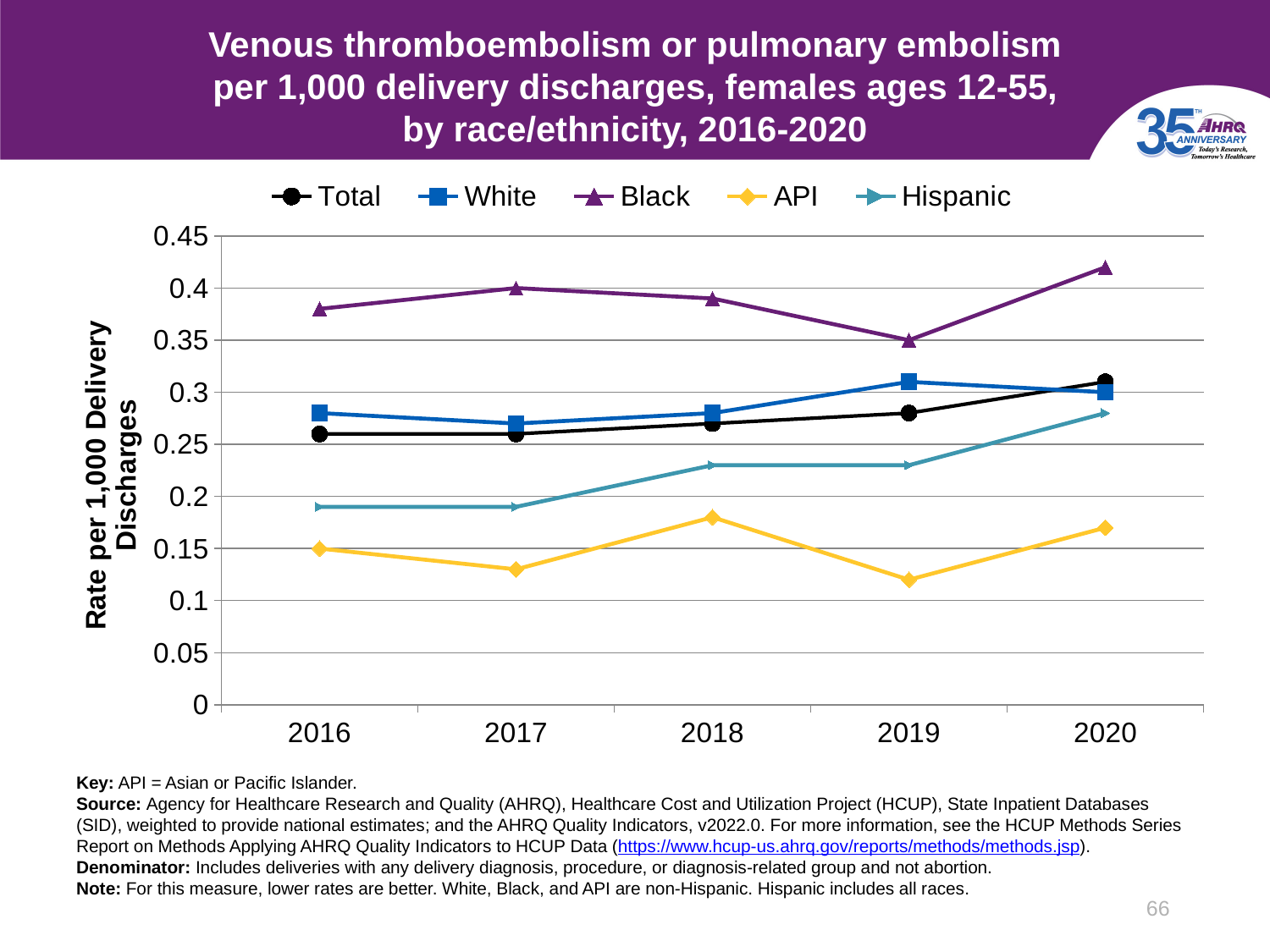

# Venous thromboembolism or pulmonary embolism per 1,000 delivery discharges, females ages 12-55, by race/ethnicity, 2016-2020

### Chart

| Category | Total | White | Black | API | Hispanic |
|---|---|---|---|---|---|
| 2016 | 0.26 | 0.28 | 0.38 | 0.15 | 0.19 |
| 2017 | 0.26 | 0.27 | 0.4 | 0.13 | 0.19 |
| 2018 | 0.27 | 0.28 | 0.39 | 0.18 | 0.23 |
| 2019 | 0.28 | 0.31 | 0.35 | 0.12 | 0.23 |
| 2020 | 0.31 | 0.3 | 0.42 | 0.17 | 0.28 |
Key: API = Asian or Pacific Islander.
Source: Agency for Healthcare Research and Quality (AHRQ), Healthcare Cost and Utilization Project (HCUP), State Inpatient Databases (SID), weighted to provide national estimates; and the AHRQ Quality Indicators, v2022.0. For more information, see the HCUP Methods Series Report on Methods Applying AHRQ Quality Indicators to HCUP Data (https://www.hcup-us.ahrq.gov/reports/methods/methods.jsp).
Denominator: Includes deliveries with any delivery diagnosis, procedure, or diagnosis-related group and not abortion.
Note: For this measure, lower rates are better. White, Black, and API are non-Hispanic. Hispanic includes all races.
66